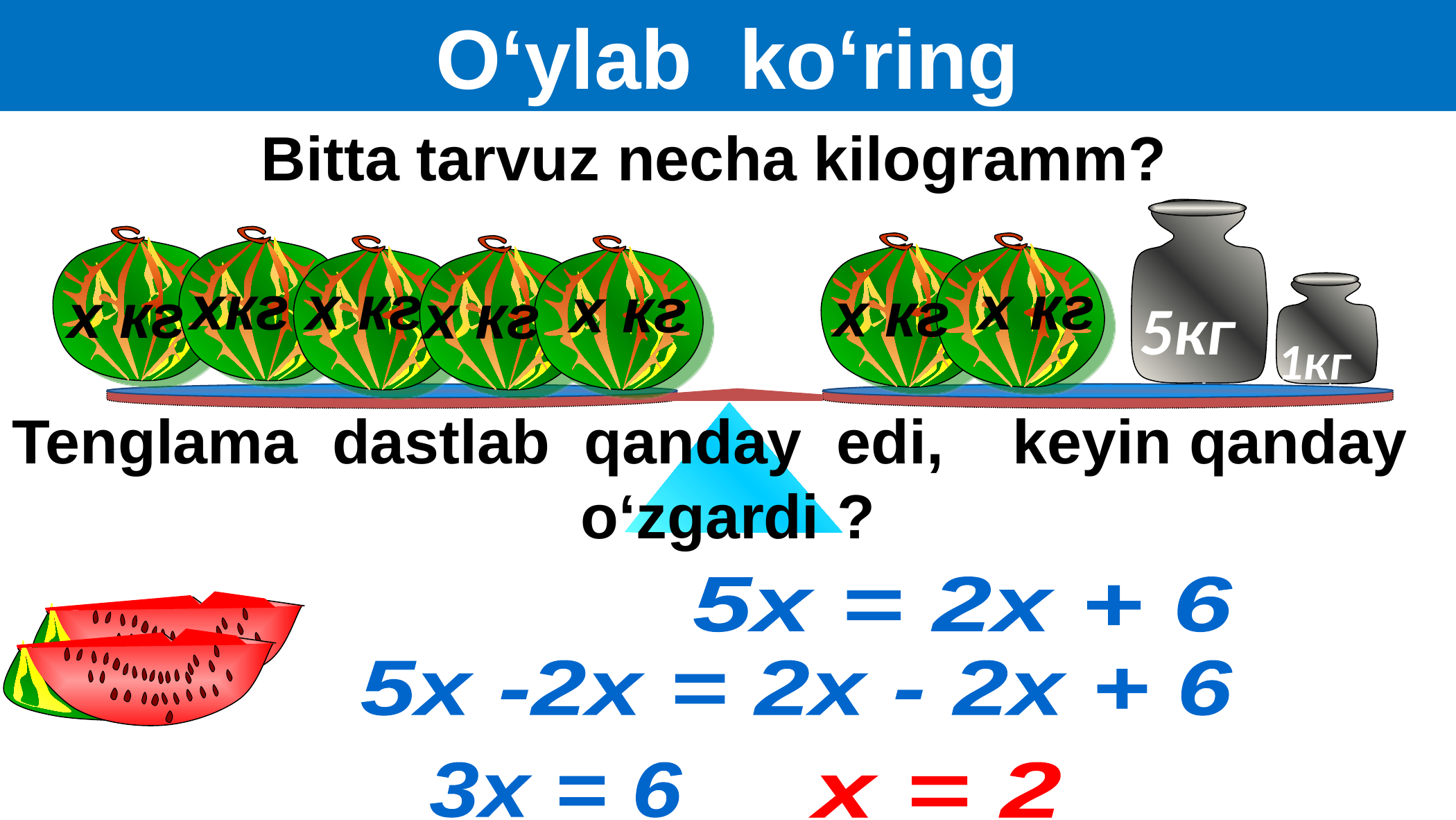

O‘ylab  ko‘ring
Bitta tarvuz necha kilogramm?

5кг

хкг
х кг
х кг
х кг
х кг
х кг
х кг

1кг

Tenglama  dastlab  qanday  edi,    keyin qanday   o‘zgardi ?

5х = 2х + 6

5х -2х = 2х - 2х + 6
3х = 6
х = 2